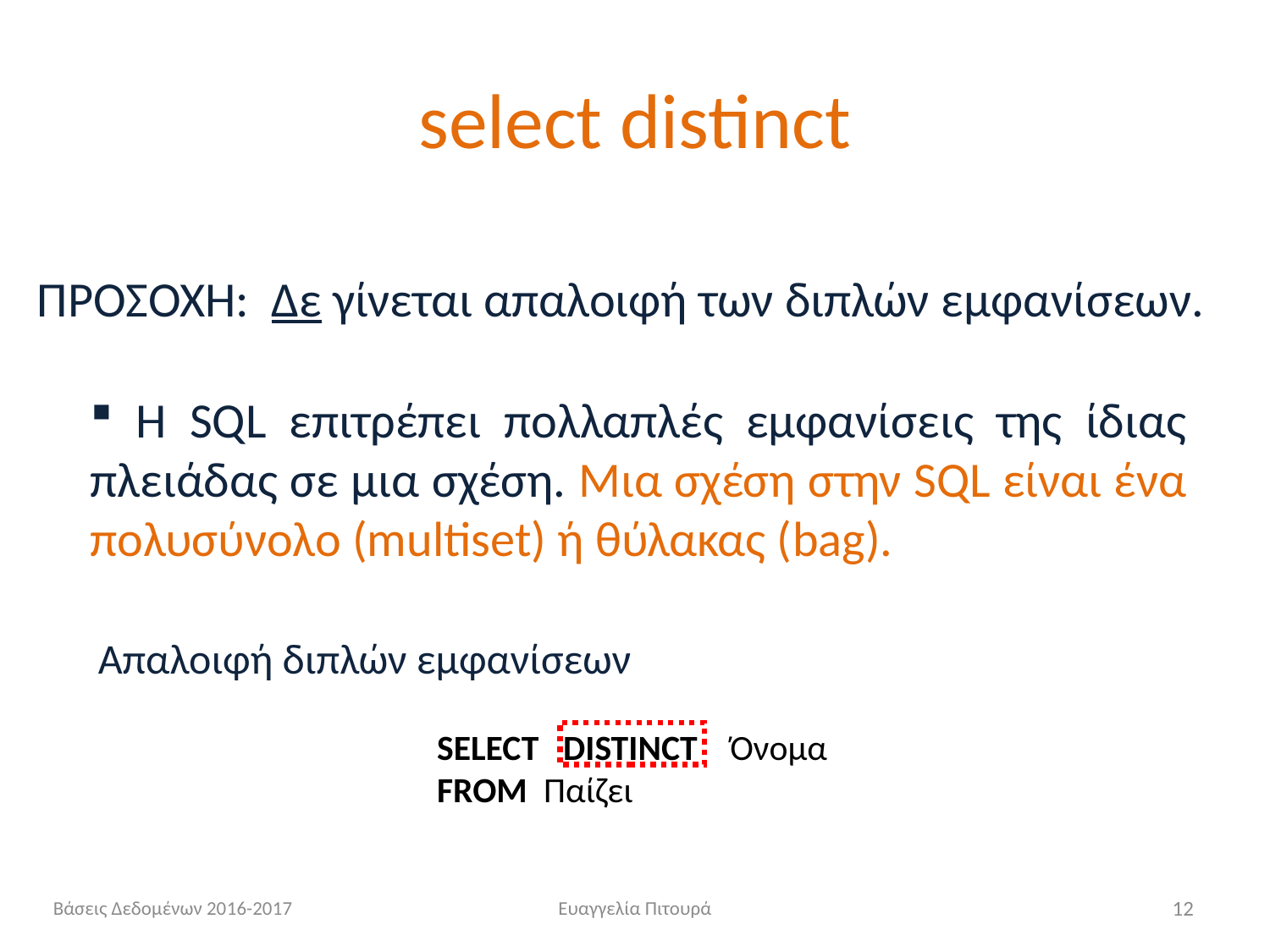

# select distinct
ΠΡΟΣΟΧΗ:  Δε γίνεται απαλοιφή των διπλών εμφανίσεων.
 Η SQL επιτρέπει πολλαπλές εμφανίσεις της ίδιας πλειάδας σε μια σχέση. Μια σχέση στην SQL είναι ένα πολυσύνολο (multiset) ή θύλακας (bag).
Απαλοιφή διπλών εμφανίσεων
SELECT   DISTINCT    Όνομα
FROM  Παίζει

Βάσεις Δεδομένων 2016-2017
Ευαγγελία Πιτουρά
12